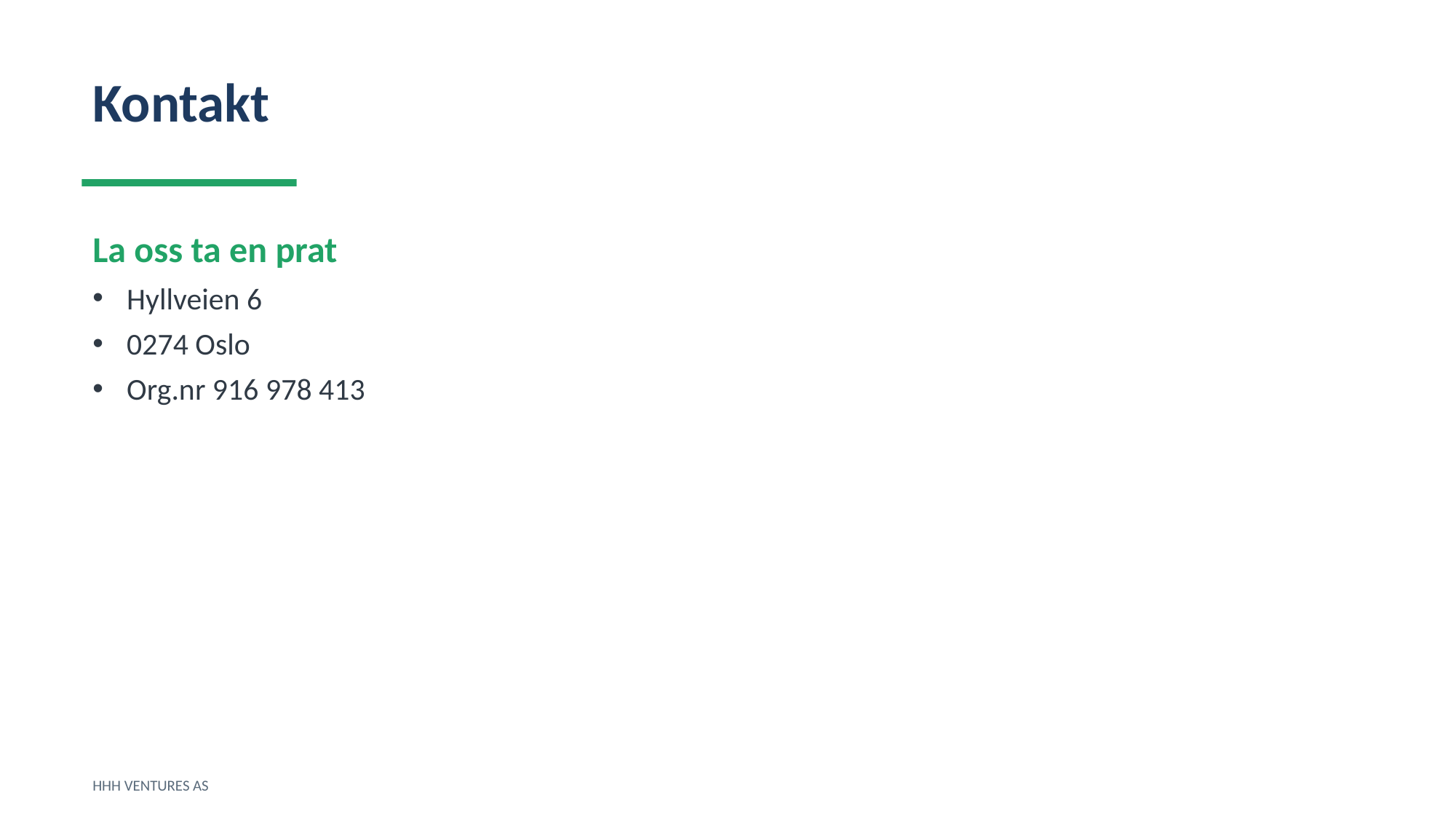

Kontakt

La oss ta en prat
Hyllveien 6
0274 Oslo
Org.nr 916 978 413
HHH VENTURES AS